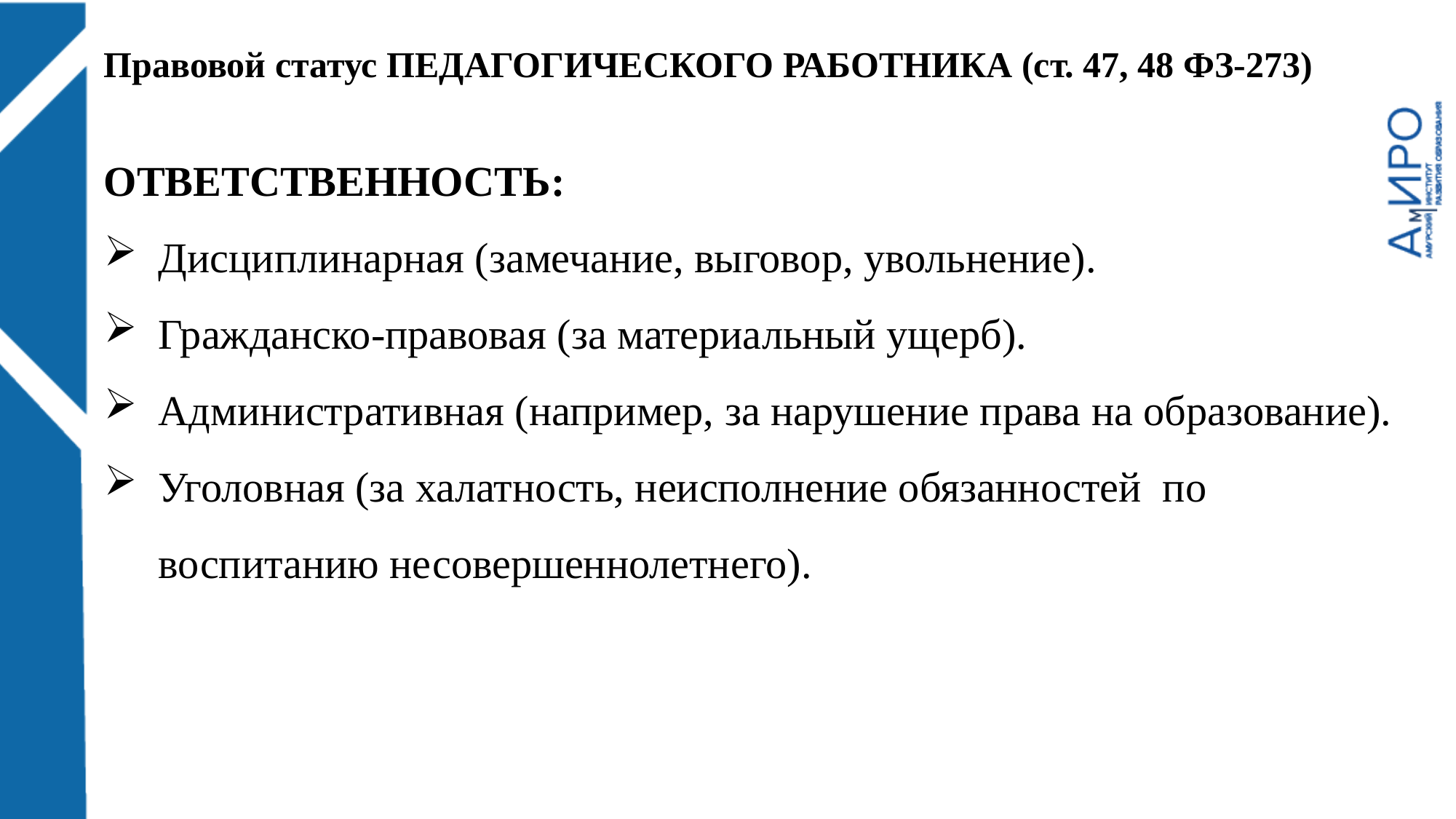

Правовой статус ПЕДАГОГИЧЕСКОГО РАБОТНИКА (ст. 47, 48 ФЗ-273)

ОТВЕТСТВЕННОСТЬ:
Дисциплинарная (замечание, выговор, увольнение).
Гражданско-правовая (за материальный ущерб).
Административная (например, за нарушение права на образование).
Уголовная (за халатность, неисполнение обязанностей  по воспитанию несовершеннолетнего).